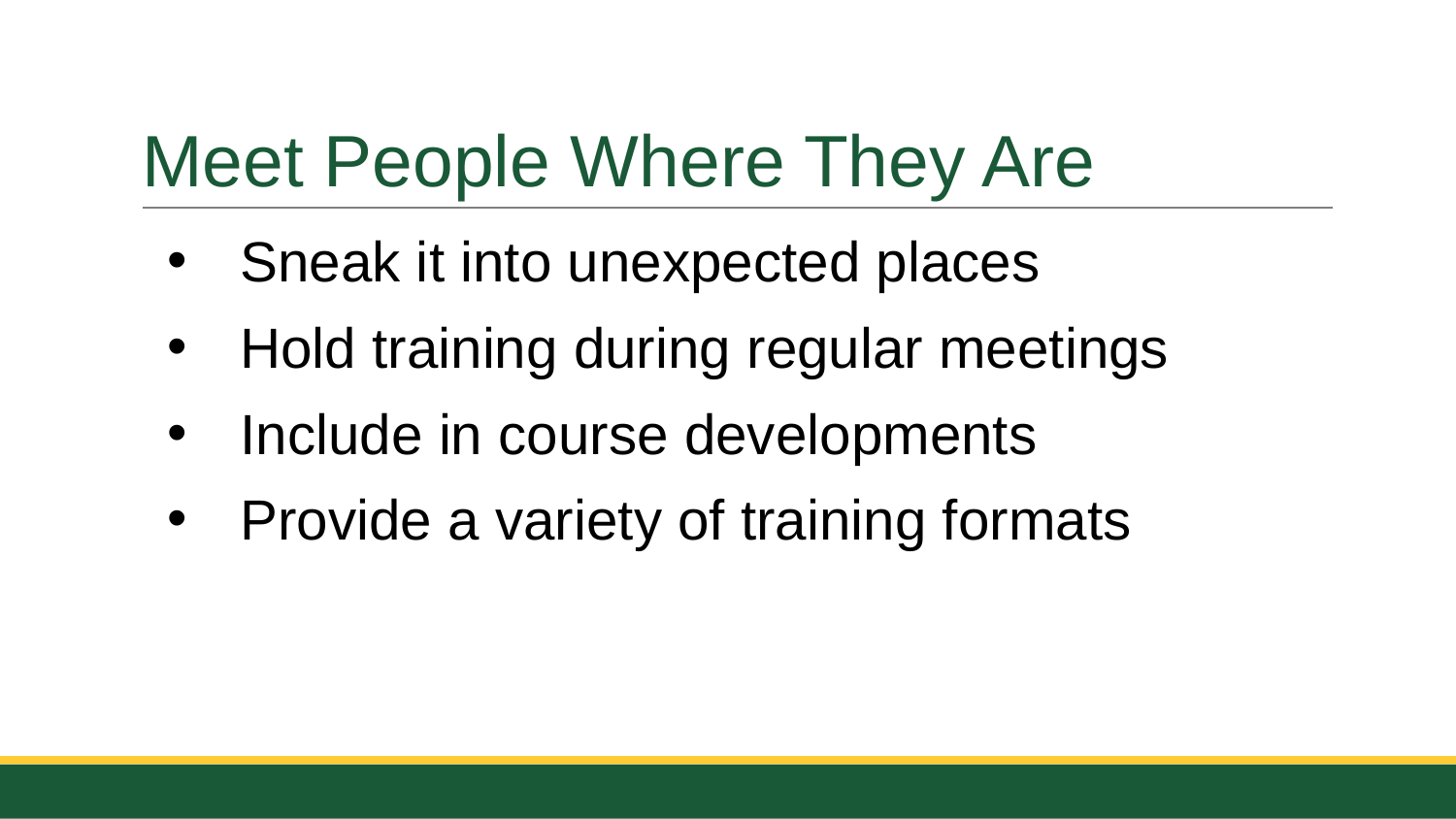

# Meet People Where They Are
Sneak it into unexpected places
Hold training during regular meetings
Include in course developments
Provide a variety of training formats